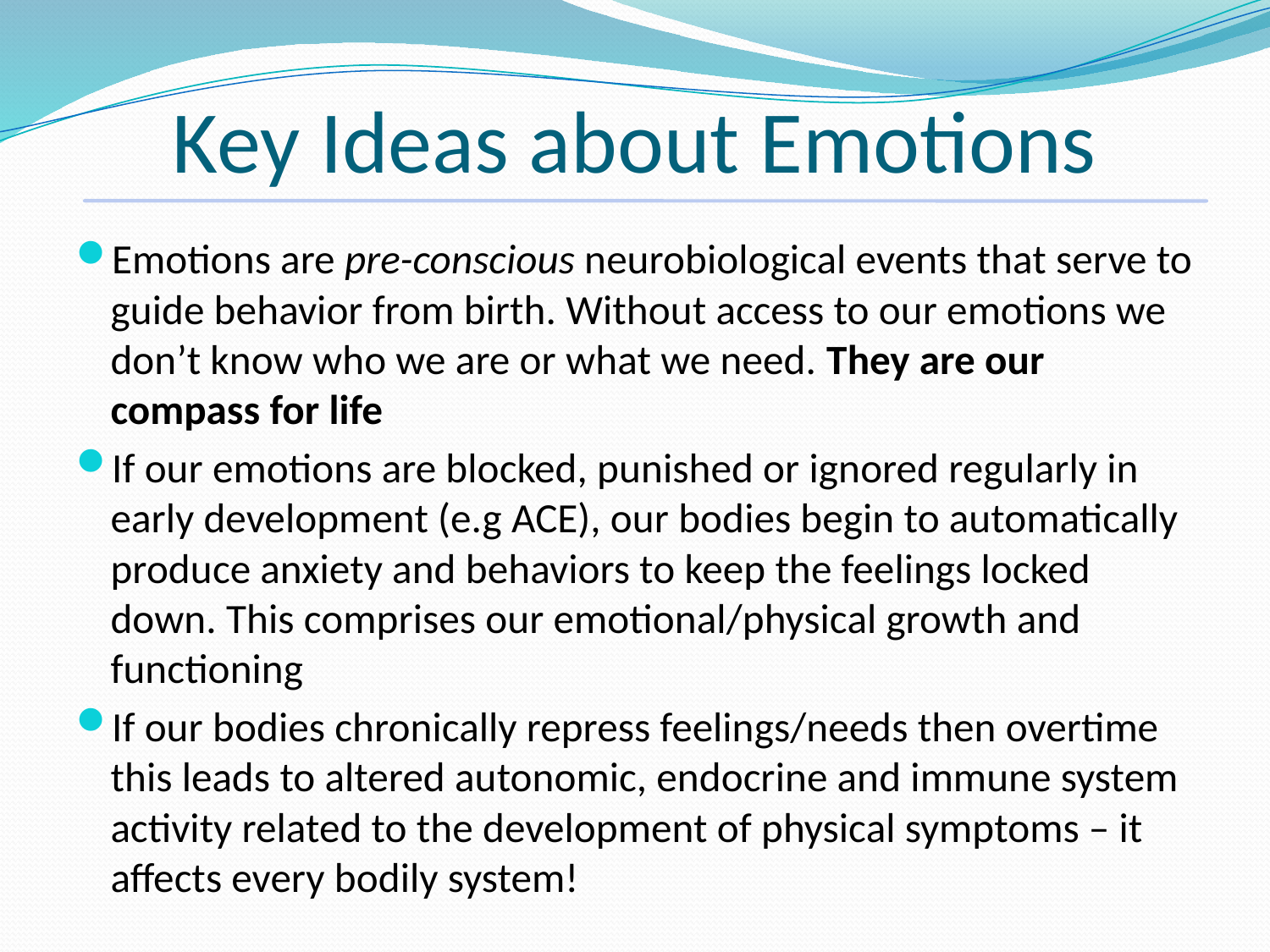

# Key Ideas about Emotions
Emotions are pre-conscious neurobiological events that serve to guide behavior from birth. Without access to our emotions we don’t know who we are or what we need. They are our compass for life
If our emotions are blocked, punished or ignored regularly in early development (e.g ACE), our bodies begin to automatically produce anxiety and behaviors to keep the feelings locked down. This comprises our emotional/physical growth and functioning
If our bodies chronically repress feelings/needs then overtime this leads to altered autonomic, endocrine and immune system activity related to the development of physical symptoms – it affects every bodily system!